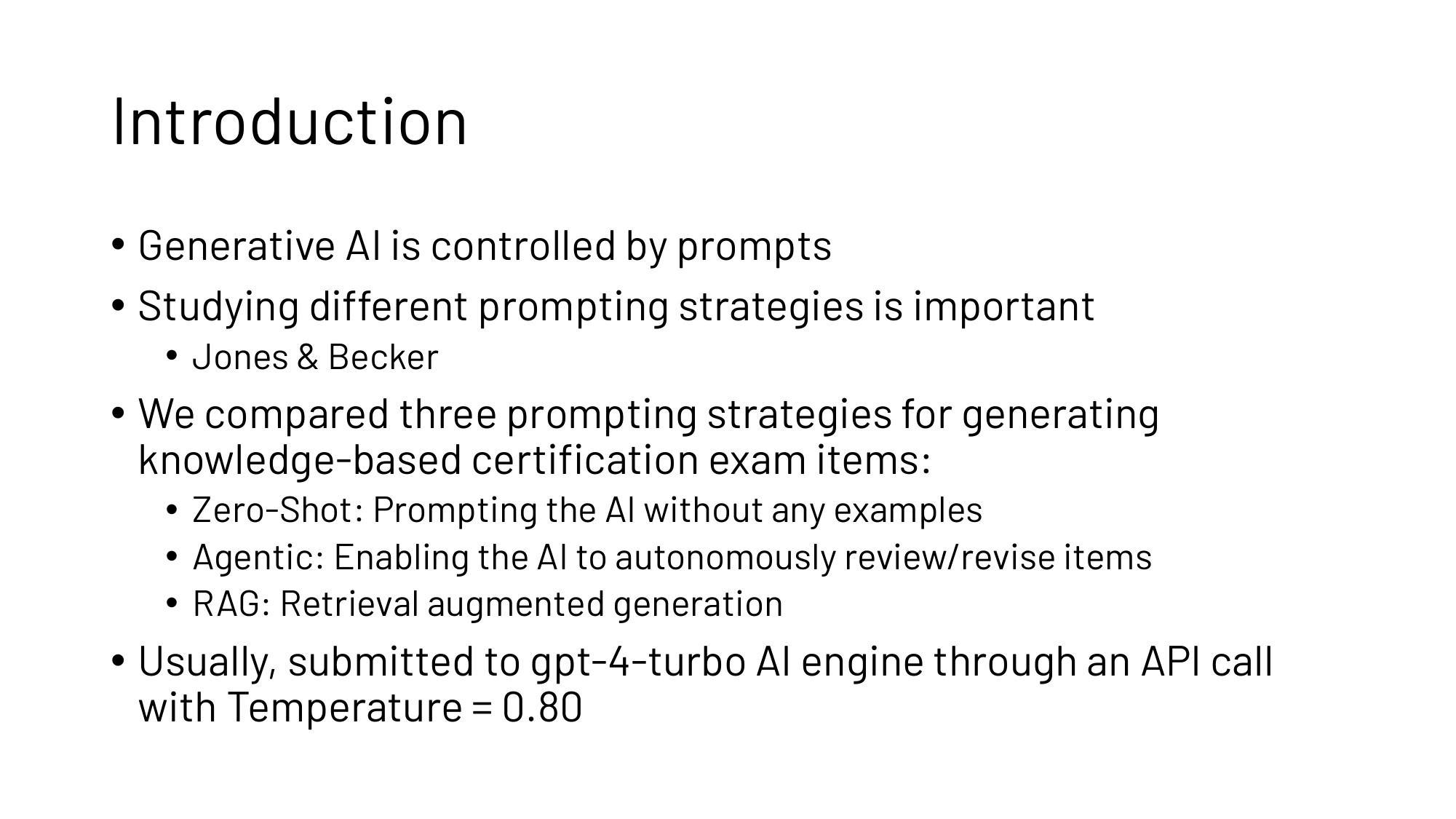

# Introduction
Generative AI is controlled by prompts
Studying different prompting strategies is important
Jones & Becker
We compared three prompting strategies for generating knowledge-based certification exam items:
Zero-Shot: Prompting the AI without any examples
Agentic: Enabling the AI to autonomously review/revise items
RAG: Retrieval augmented generation
Usually, submitted to gpt-4-turbo AI engine through an API call with Temperature = 0.80